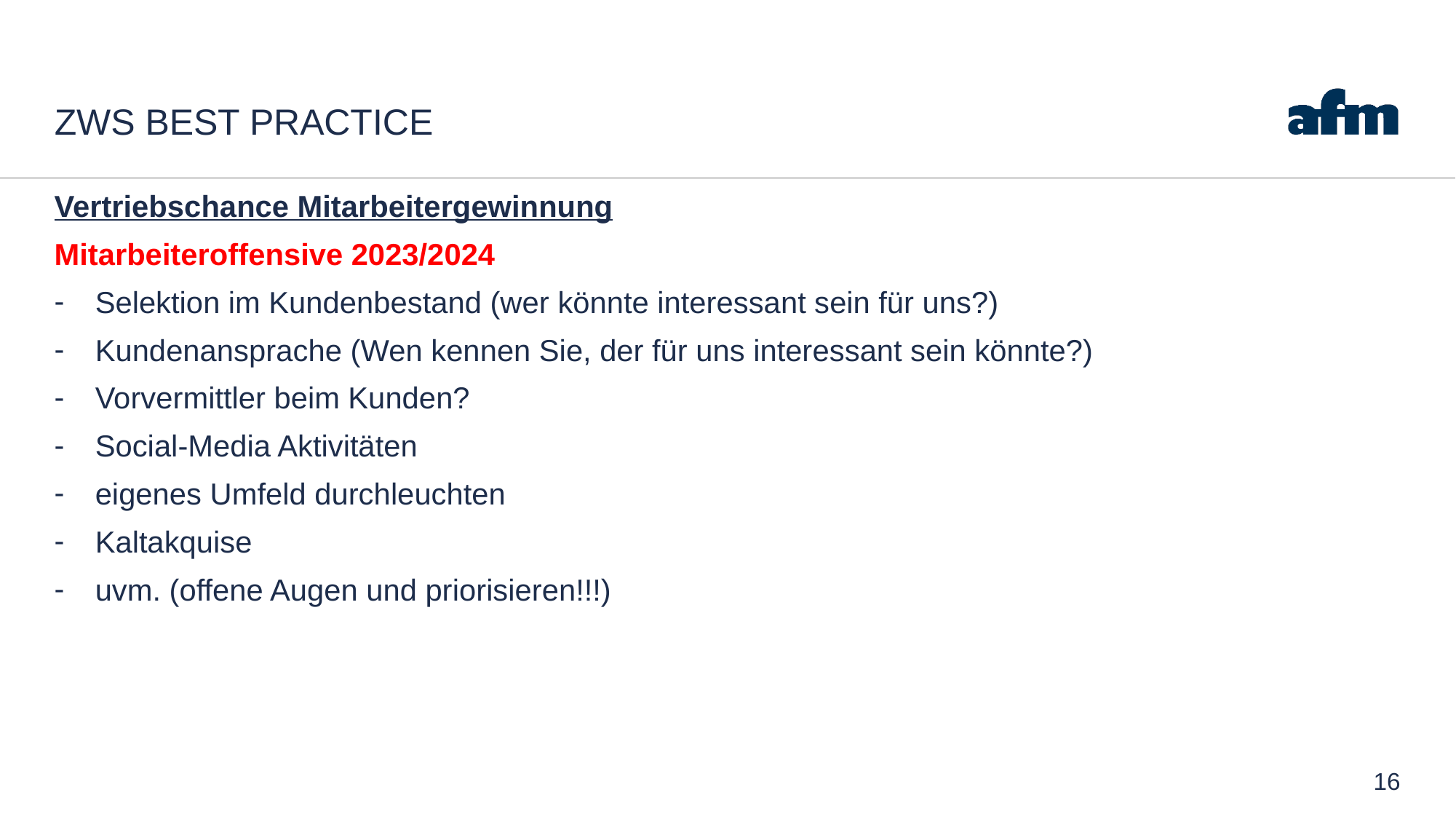

# ZWS Best PRactice
Vertriebschance Mitarbeitergewinnung
Mitarbeiteroffensive 2023/2024
Selektion im Kundenbestand (wer könnte interessant sein für uns?)
Kundenansprache (Wen kennen Sie, der für uns interessant sein könnte?)
Vorvermittler beim Kunden?
Social-Media Aktivitäten
eigenes Umfeld durchleuchten
Kaltakquise
uvm. (offene Augen und priorisieren!!!)
16